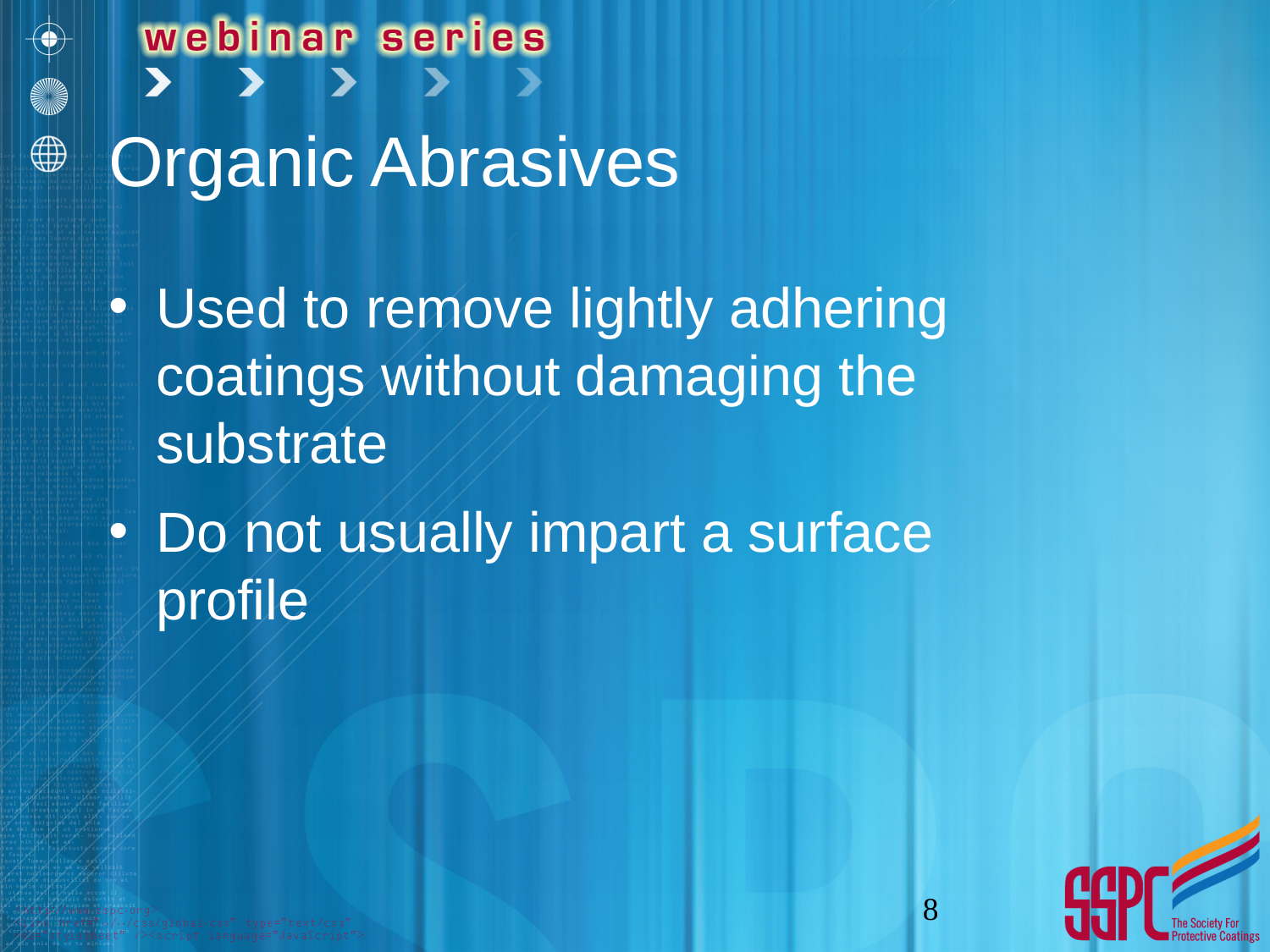

# Organic Abrasives
Used to remove lightly adhering coatings without damaging the substrate
Do not usually impart a surface profile
8